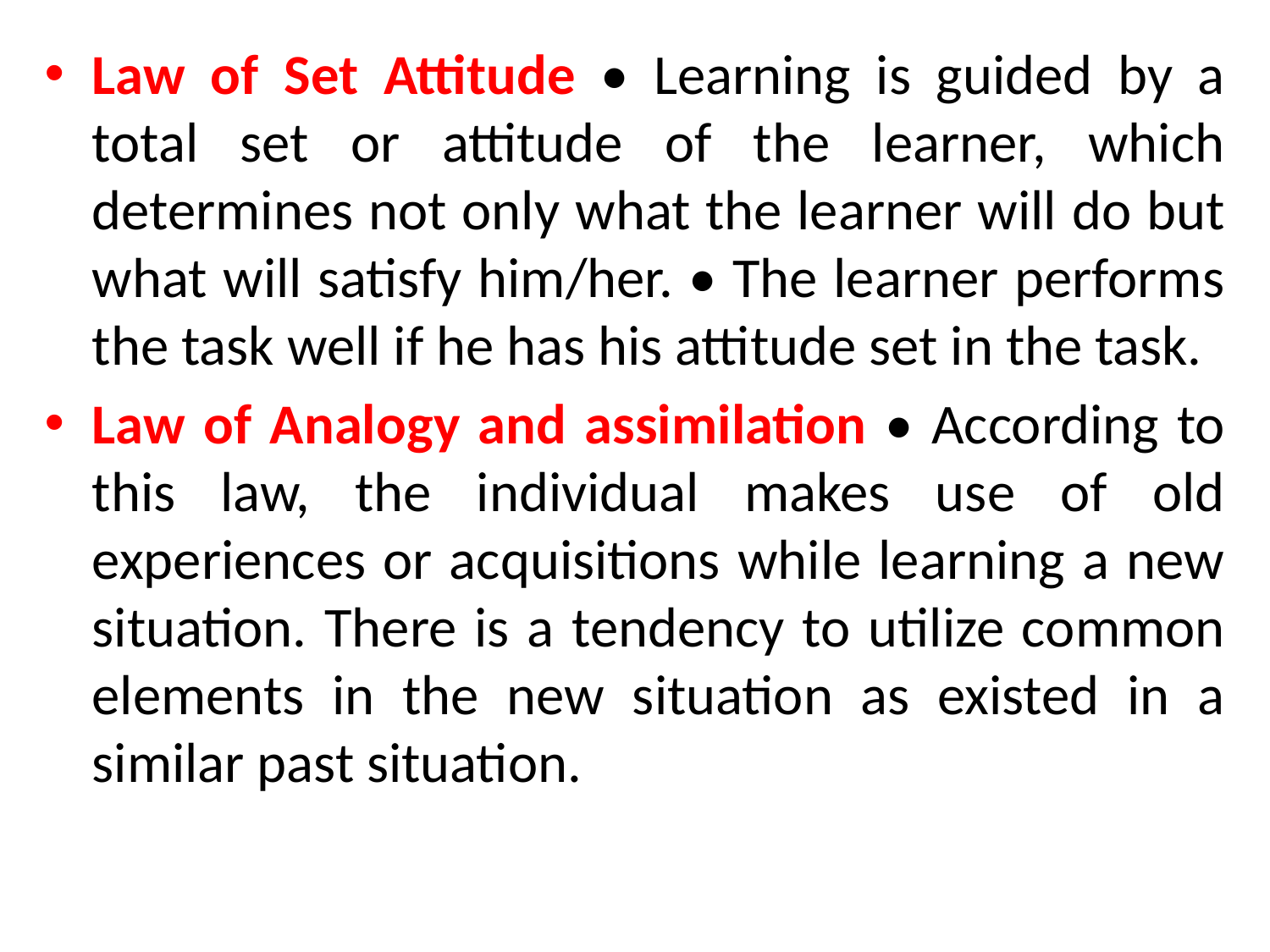

Law of Set Attitude • Learning is guided by a total set or attitude of the learner, which determines not only what the learner will do but what will satisfy him/her. • The learner performs the task well if he has his attitude set in the task.
Law of Analogy and assimilation • According to this law, the individual makes use of old experiences or acquisitions while learning a new situation. There is a tendency to utilize common elements in the new situation as existed in a similar past situation.